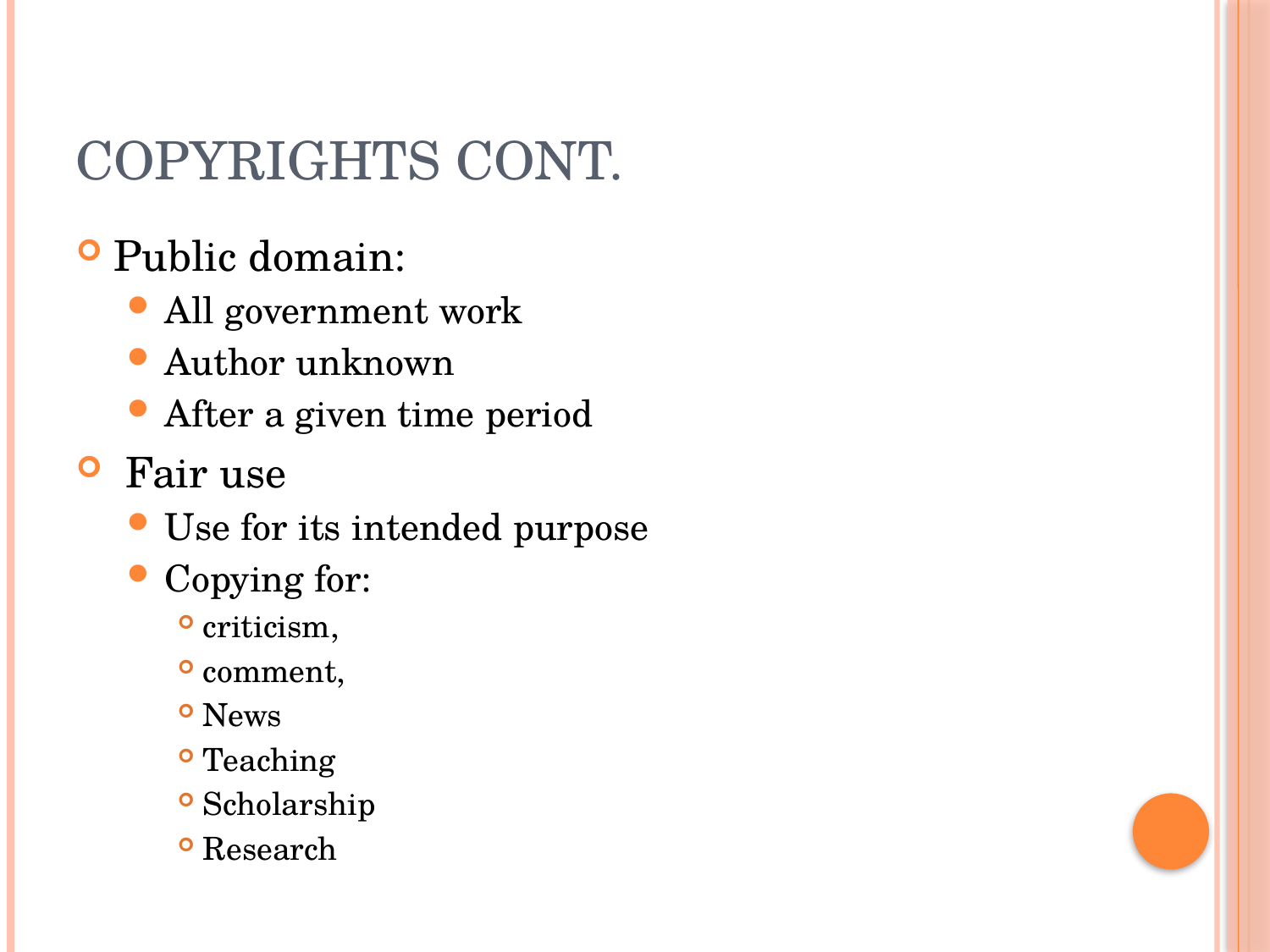

# Copyrights cont.
Public domain:
All government work
Author unknown
After a given time period
 Fair use
Use for its intended purpose
Copying for:
criticism,
comment,
News
Teaching
Scholarship
Research